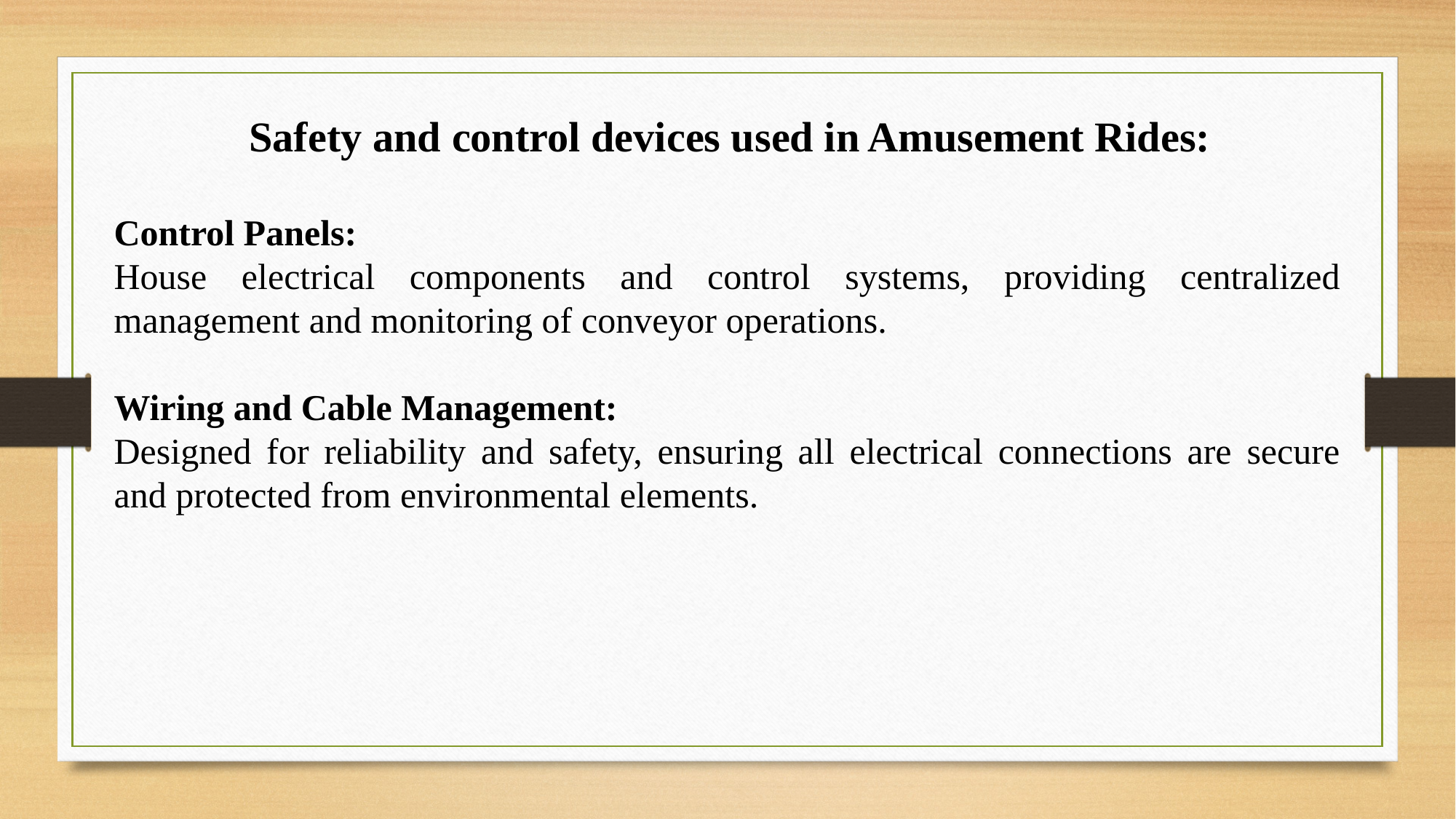

Safety and control devices used in Amusement Rides:
Control Panels:
House electrical components and control systems, providing centralized management and monitoring of conveyor operations.

Wiring and Cable Management:
Designed for reliability and safety, ensuring all electrical connections are secure and protected from environmental elements.